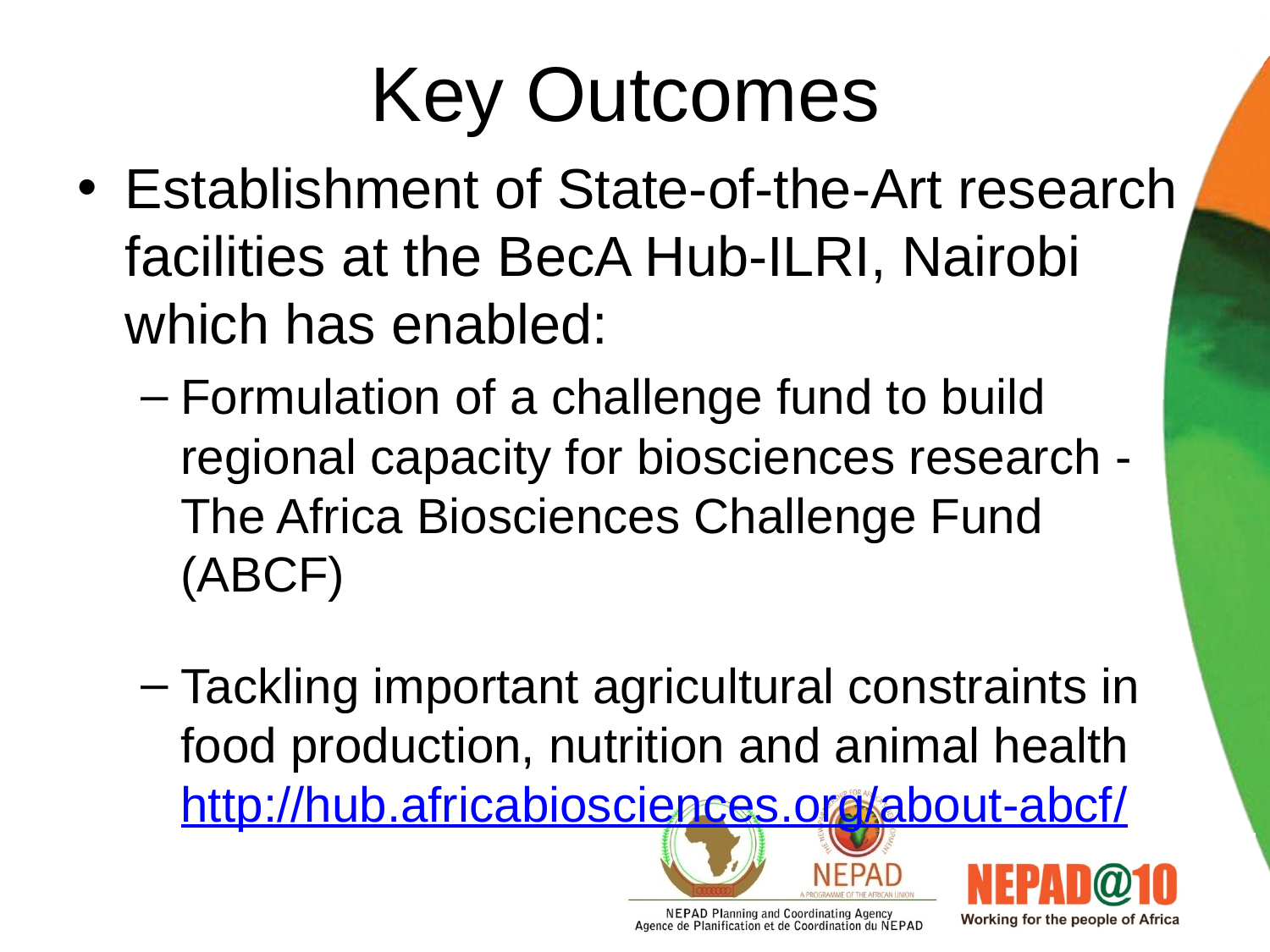

# Key Outcomes
Establishment of State-of-the-Art research facilities at the BecA Hub-ILRI, Nairobi which has enabled:
Formulation of a challenge fund to build regional capacity for biosciences research - The Africa Biosciences Challenge Fund (ABCF)

Tackling important agricultural constraints in food production, nutrition and animal health http://hub.africabiosciences.org/about-abcf/